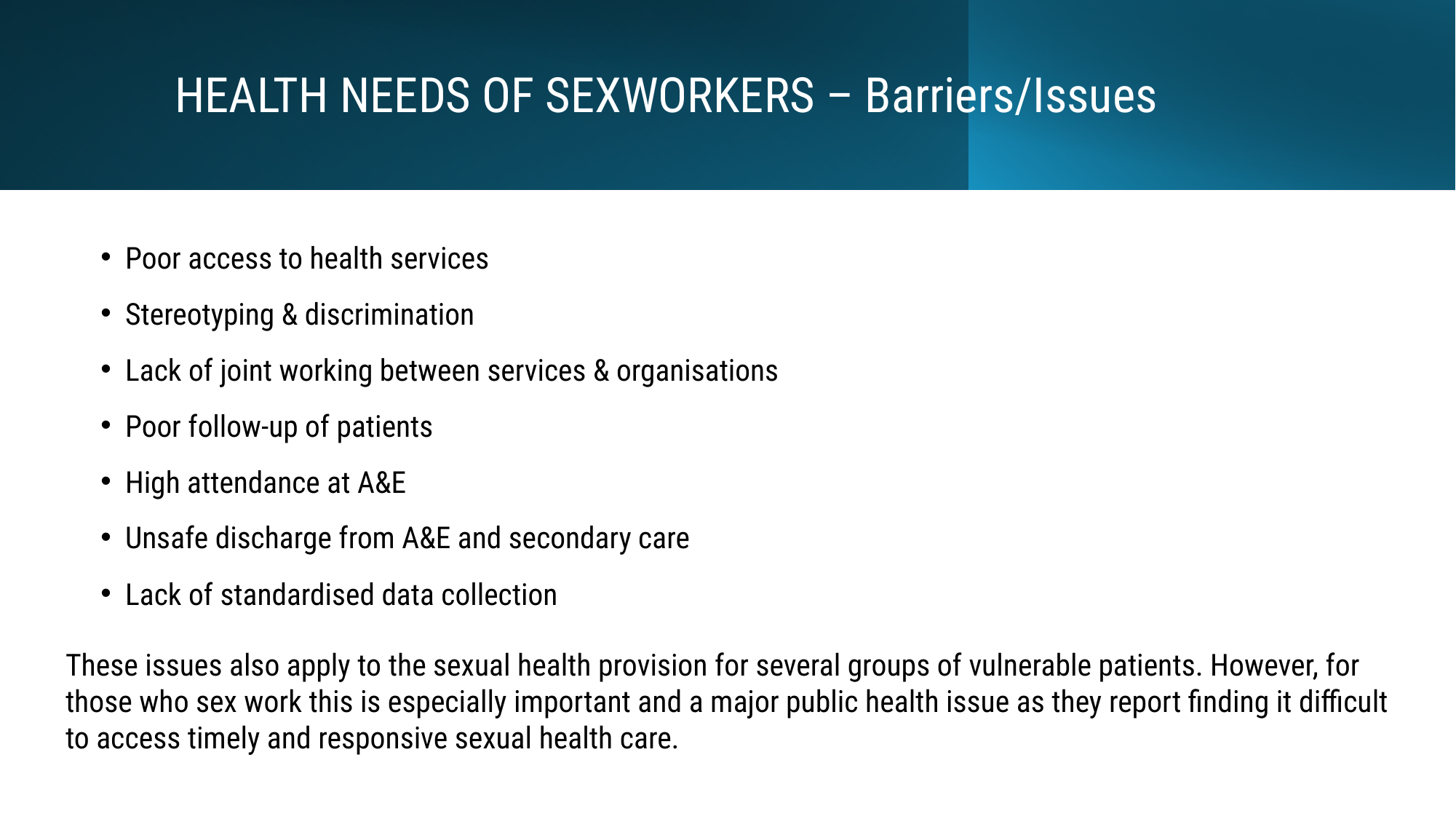

# HEALTH NEEDS OF SEXWORKERS – Barriers/Issues
Poor access to health services
Stereotyping & discrimination
Lack of joint working between services & organisations
Poor follow-up of patients
High attendance at A&E
Unsafe discharge from A&E and secondary care
Lack of standardised data collection
These issues also apply to the sexual health provision for several groups of vulnerable patients. However, for those who sex work this is especially important and a major public health issue as they report finding it difficult to access timely and responsive sexual health care.